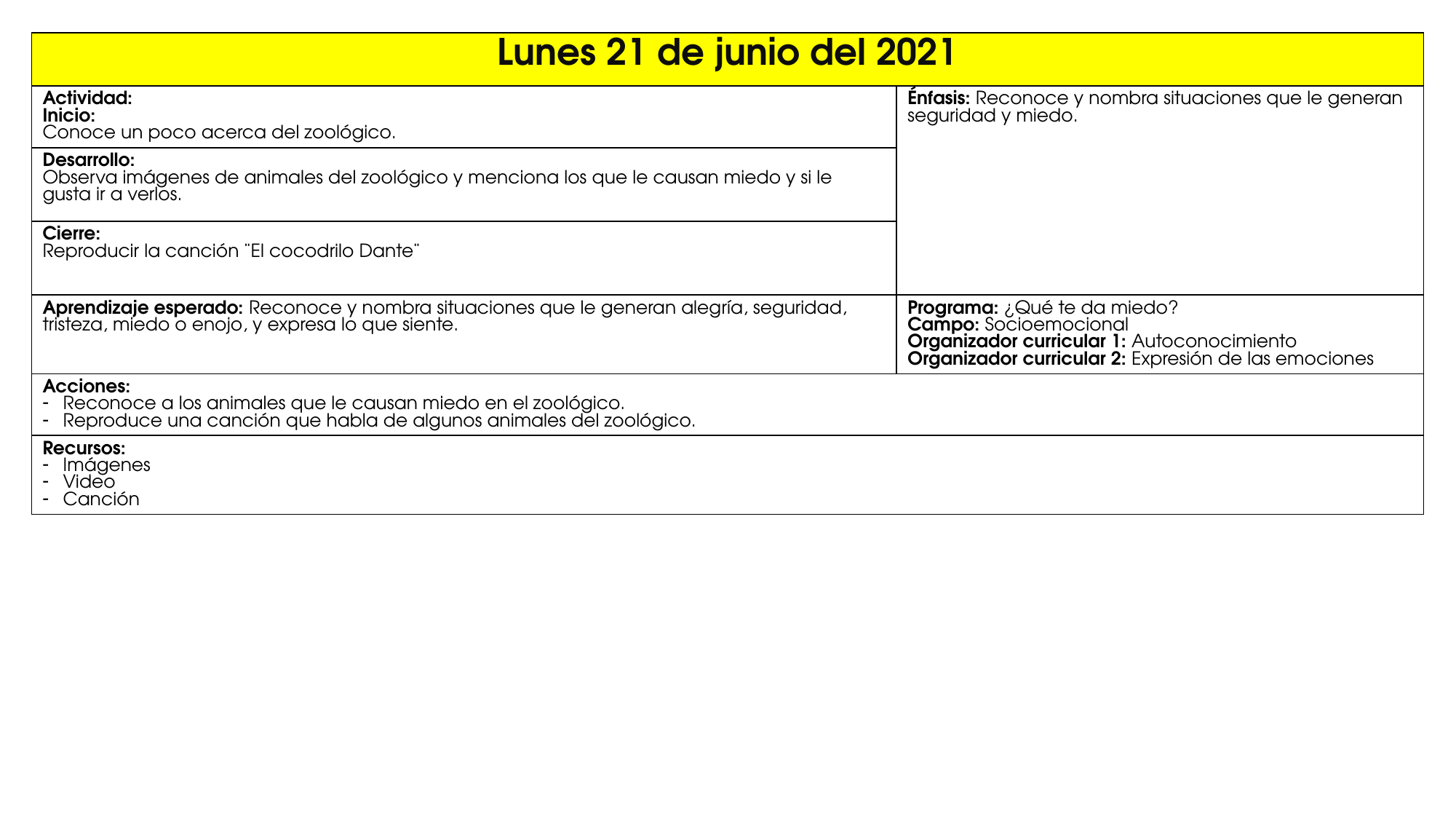

| Lunes 21 de junio del 2021 |  |
| --- | --- |
| Actividad: Inicio: Conoce un poco acerca del zoológico. | Énfasis: Reconoce y nombra situaciones que le generan seguridad y miedo. |
| Desarrollo: Observa imágenes de animales del zoológico y menciona los que le causan miedo y si le gusta ir a verlos. |  |
| Cierre: Reproducir la canción ¨El cocodrilo Dante¨ |  |
| Aprendizaje esperado: Reconoce y nombra situaciones que le generan alegría, seguridad, tristeza, miedo o enojo, y expresa lo que siente. | Programa: ¿Qué te da miedo? Campo: Socioemocional Organizador curricular 1: Autoconocimiento Organizador curricular 2: Expresión de las emociones |
| Acciones: Reconoce a los animales que le causan miedo en el zoológico. Reproduce una canción que habla de algunos animales del zoológico. |  |
| Recursos: Imágenes Video Canción |  |